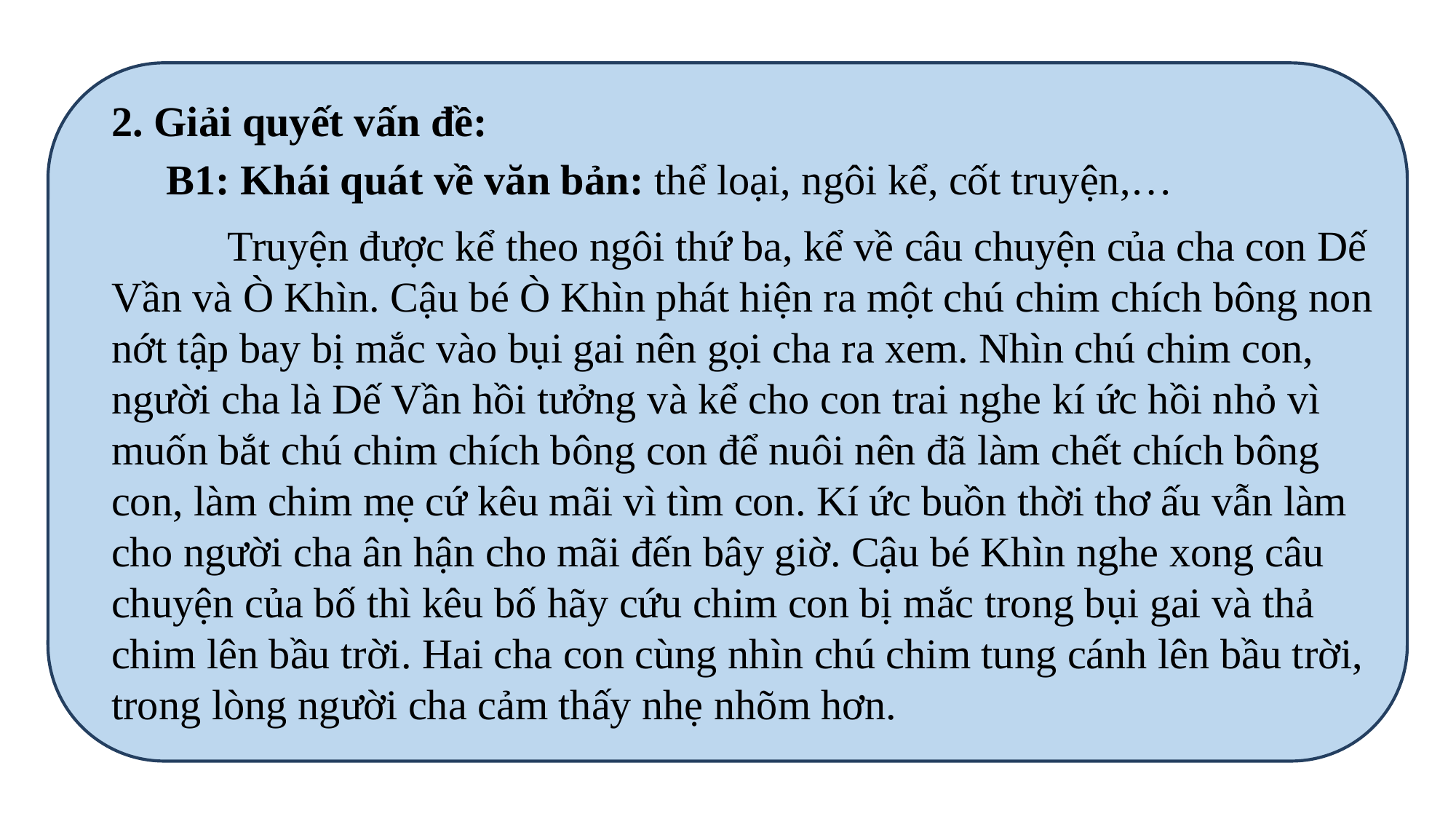

2. Giải quyết vấn đề:
B1: Khái quát về văn bản: thể loại, ngôi kể, cốt truyện,…
           Truyện được kể theo ngôi thứ ba, kể về câu chuyện của cha con Dế Vần và Ò Khìn. Cậu bé Ò Khìn phát hiện ra một chú chim chích bông non nớt tập bay bị mắc vào bụi gai nên gọi cha ra xem. Nhìn chú chim con, người cha là Dế Vần hồi tưởng và kể cho con trai nghe kí ức hồi nhỏ vì muốn bắt chú chim chích bông con để nuôi nên đã làm chết chích bông con, làm chim mẹ cứ kêu mãi vì tìm con. Kí ức buồn thời thơ ấu vẫn làm cho người cha ân hận cho mãi đến bây giờ. Cậu bé Khìn nghe xong câu chuyện của bố thì kêu bố hãy cứu chim con bị mắc trong bụi gai và thả chim lên bầu trời. Hai cha con cùng nhìn chú chim tung cánh lên bầu trời, trong lòng người cha cảm thấy nhẹ nhõm hơn.